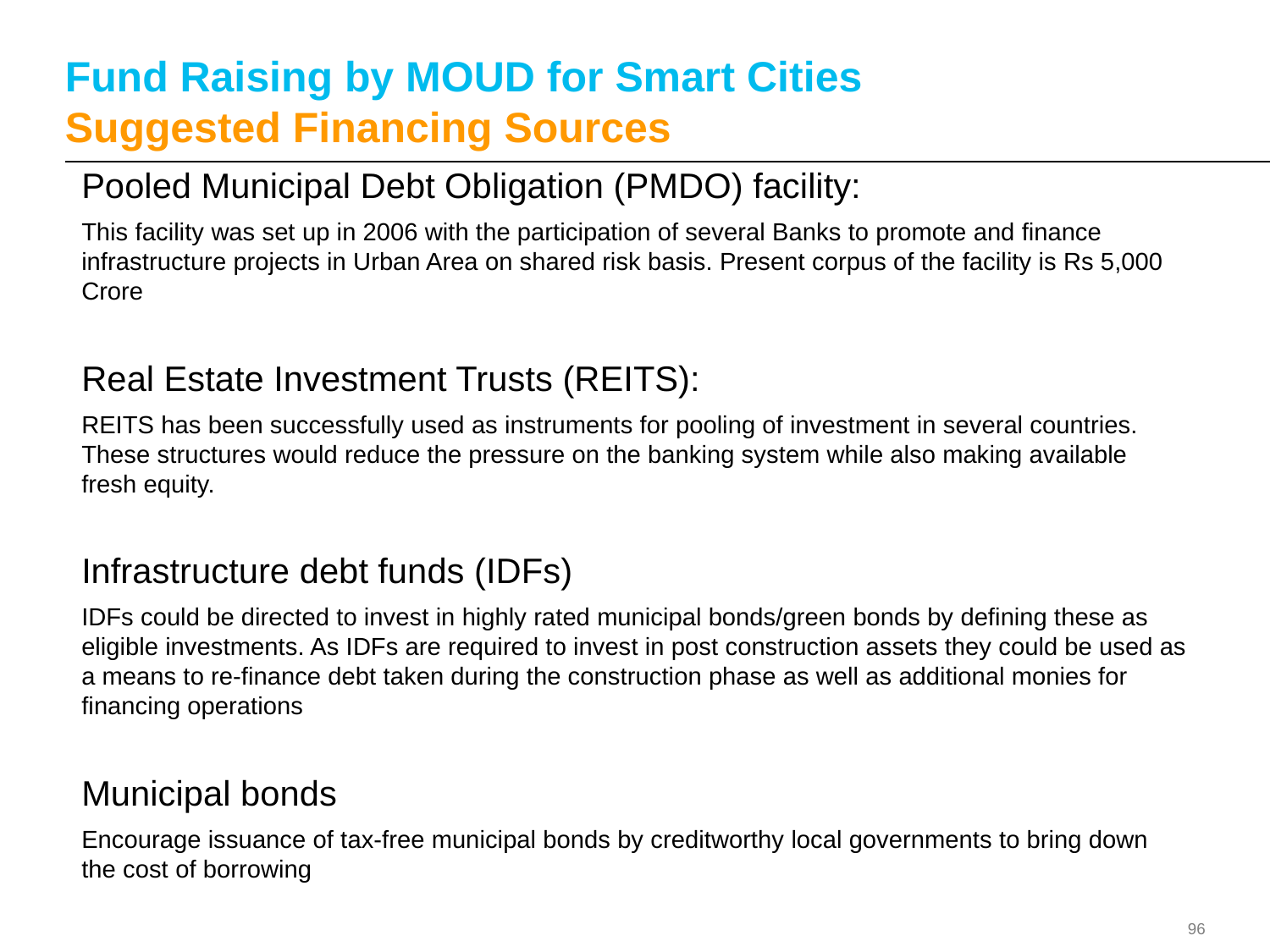

# Fund Raising by MOUD for Smart Cities Suggested Financing Sources
Pooled Municipal Debt Obligation (PMDO) facility:
This facility was set up in 2006 with the participation of several Banks to promote and finance infrastructure projects in Urban Area on shared risk basis. Present corpus of the facility is Rs 5,000 Crore

Real Estate Investment Trusts (REITS):
REITS has been successfully used as instruments for pooling of investment in several countries. These structures would reduce the pressure on the banking system while also making available fresh equity.

Infrastructure debt funds (IDFs)
IDFs could be directed to invest in highly rated municipal bonds/green bonds by defining these as eligible investments. As IDFs are required to invest in post construction assets they could be used as a means to re-finance debt taken during the construction phase as well as additional monies for financing operations

Municipal bonds
Encourage issuance of tax-free municipal bonds by creditworthy local governments to bring down the cost of borrowing